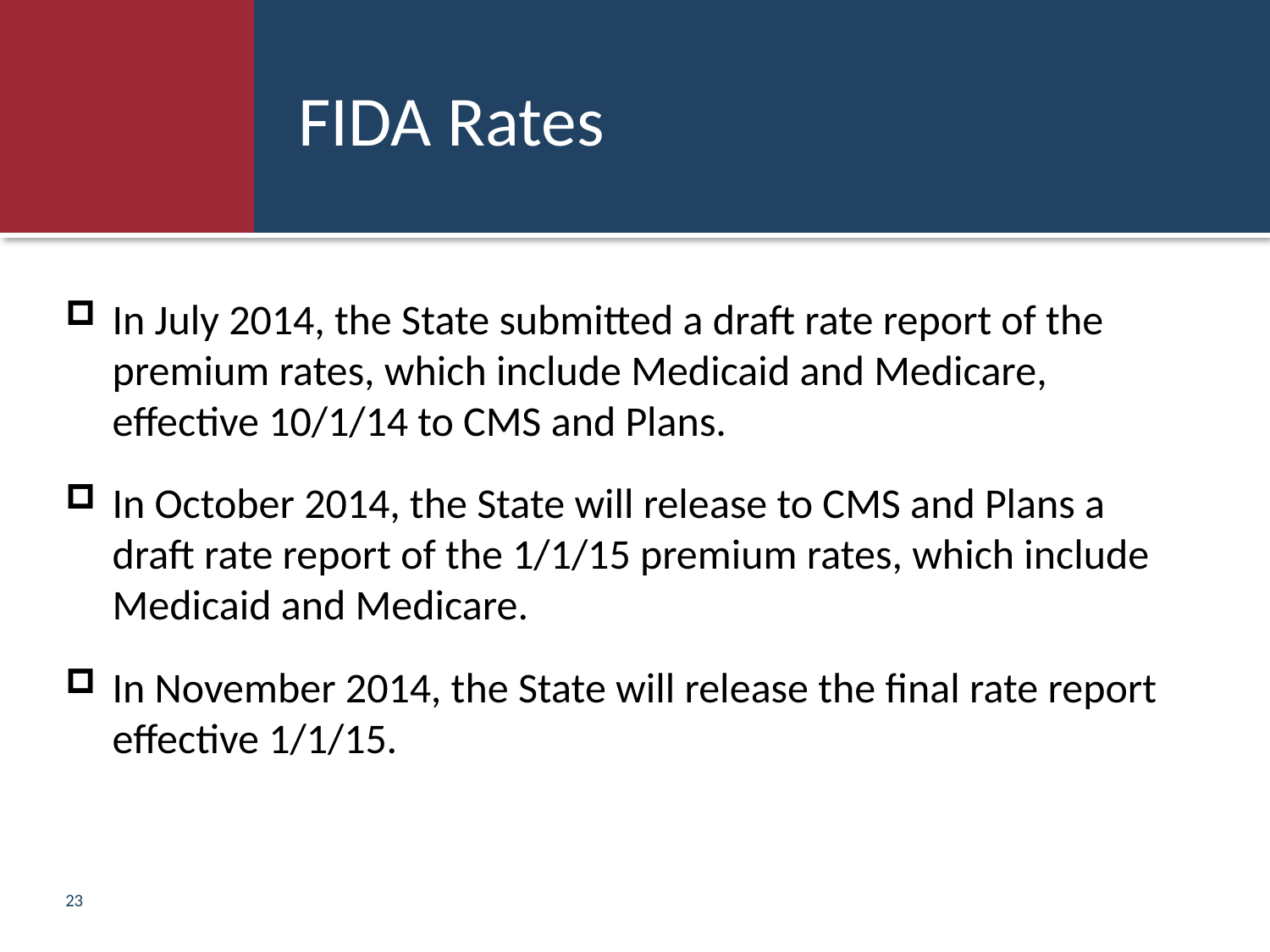

# FIDA Rates
In July 2014, the State submitted a draft rate report of the premium rates, which include Medicaid and Medicare, effective 10/1/14 to CMS and Plans.
In October 2014, the State will release to CMS and Plans a draft rate report of the 1/1/15 premium rates, which include Medicaid and Medicare.
In November 2014, the State will release the final rate report effective 1/1/15.
23